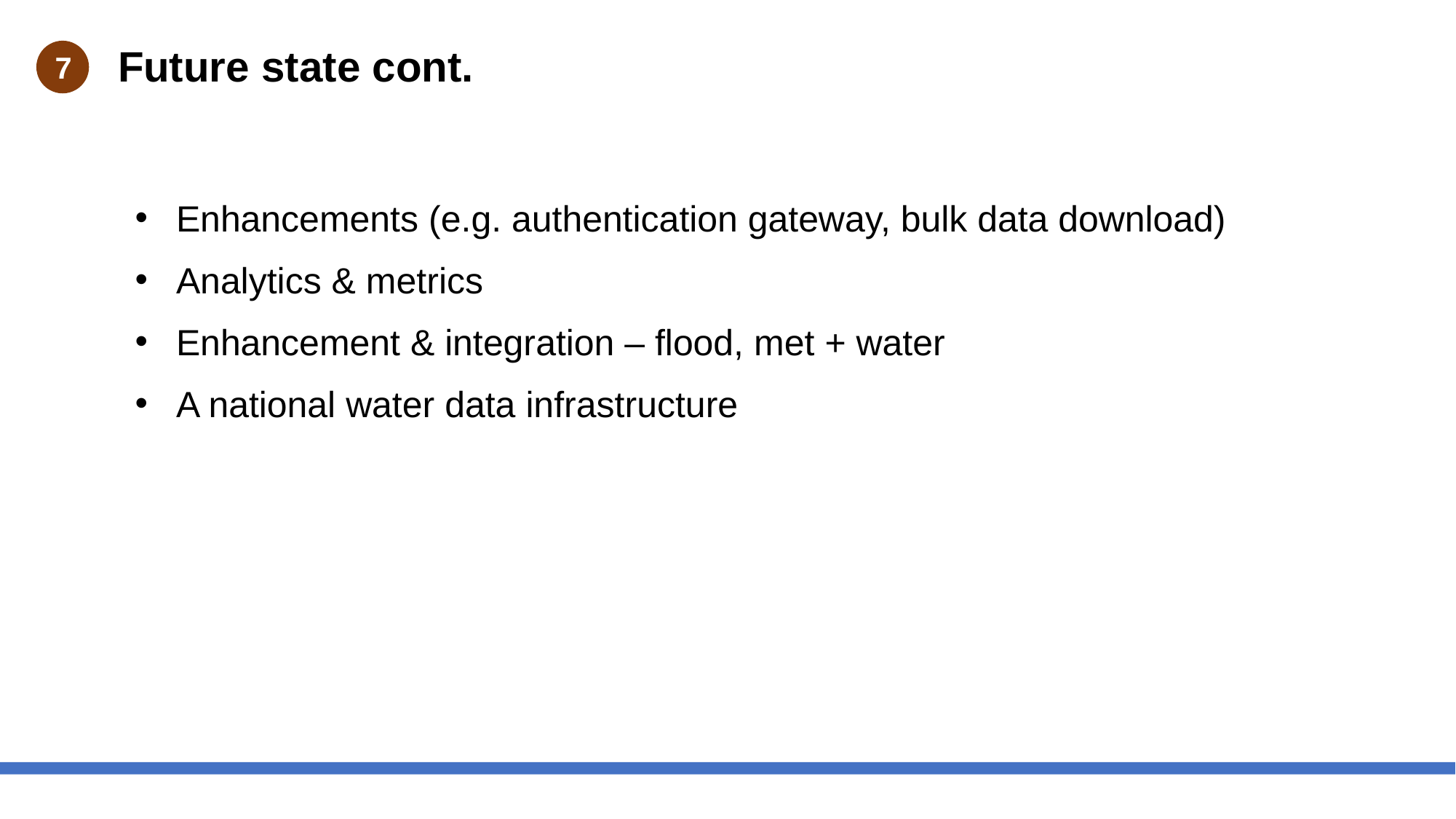

Future state cont.
7
Enhancements (e.g. authentication gateway, bulk data download)
Analytics & metrics
Enhancement & integration – flood, met + water
A national water data infrastructure